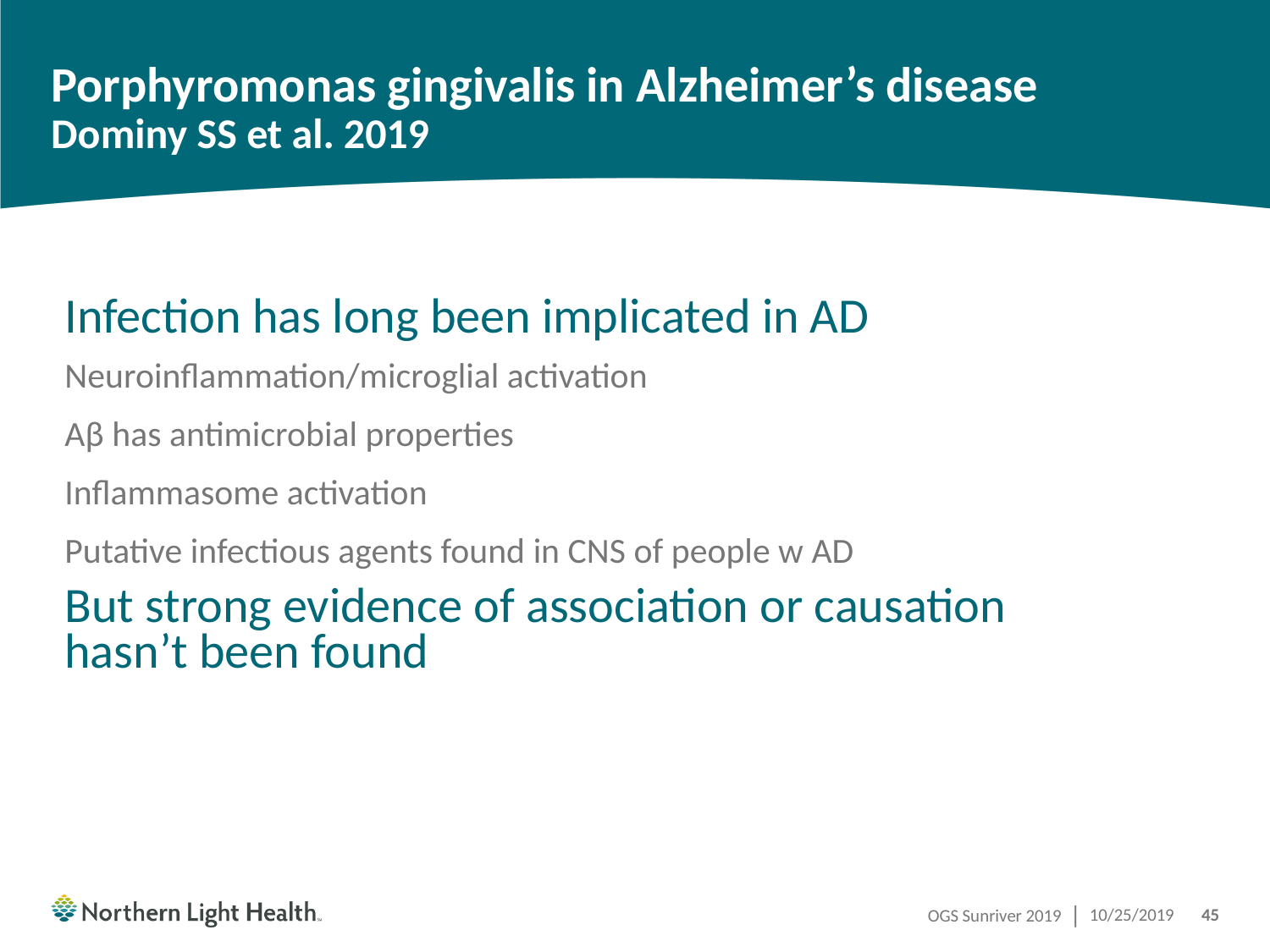

# Porphyromonas gingivalis in Alzheimer’s disease Dominy SS et al. 2019
Infection has long been implicated in AD
Neuroinflammation/microglial activation
Aβ has antimicrobial properties
Inflammasome activation
Putative infectious agents found in CNS of people w AD
But strong evidence of association or causation hasn’t been found

OGS Sunriver 2019
10/25/2019
45